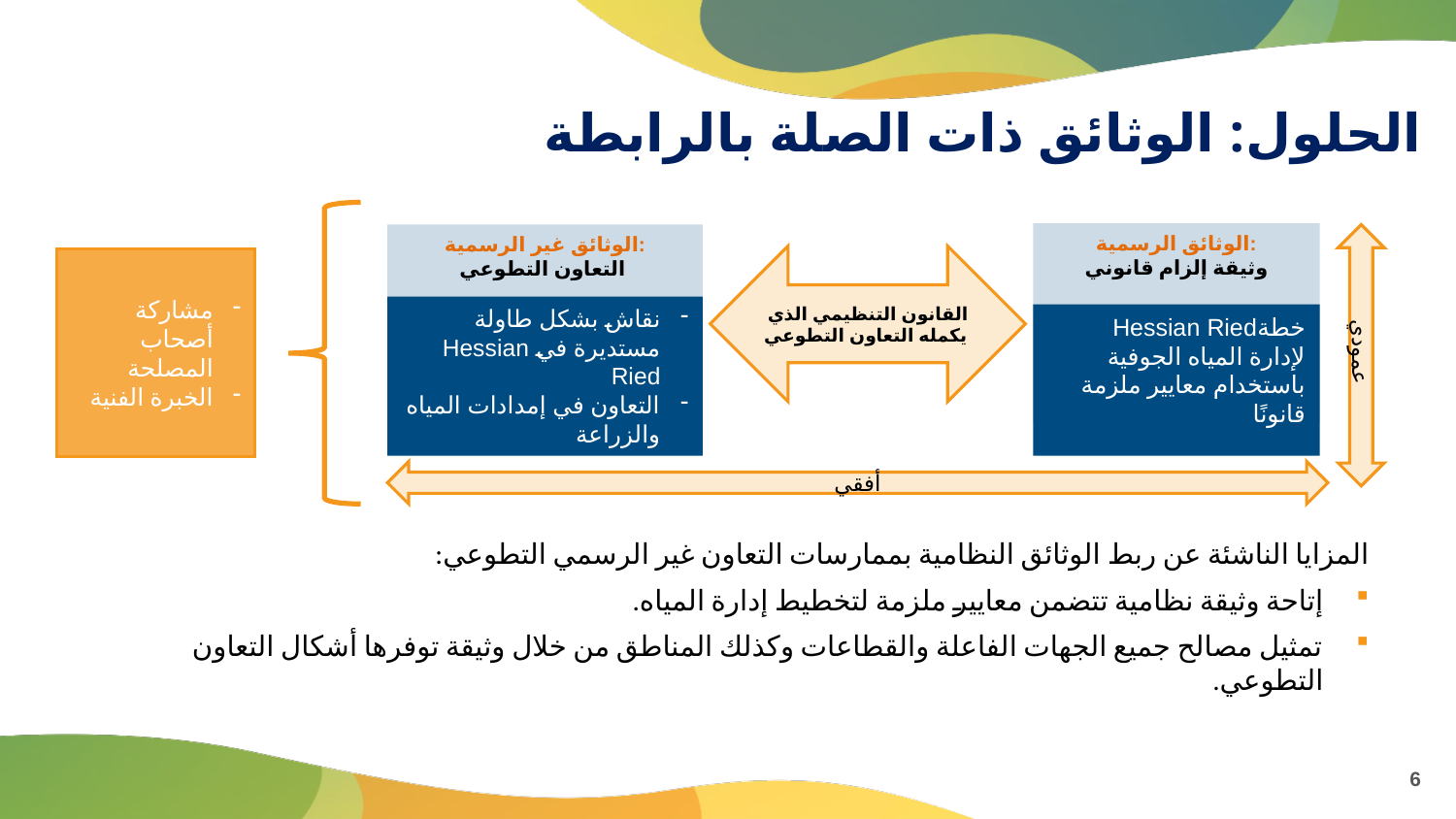

# الحلول: الوثائق ذات الصلة بالرابطة

الوثائق الرسمية:
وثيقة إلزام قانوني

خطةHessian Ried  لإدارة المياه الجوفية باستخدام معايير ملزمة قانونًا
الوثائق غير الرسمية:
التعاون التطوعي

نقاش بشكل طاولة مستديرة في Hessian Ried
التعاون في إمدادات المياه والزراعة
القانون التنظيمي الذي يكمله التعاون التطوعي
مشاركة أصحاب المصلحة
الخبرة الفنية
أفقي
عمودي
المزايا الناشئة عن ربط الوثائق النظامية بممارسات التعاون غير الرسمي التطوعي:
إتاحة وثيقة نظامية تتضمن معايير ملزمة لتخطيط إدارة المياه.
تمثيل مصالح جميع الجهات الفاعلة والقطاعات وكذلك المناطق من خلال وثيقة توفرها أشكال التعاون التطوعي.
6